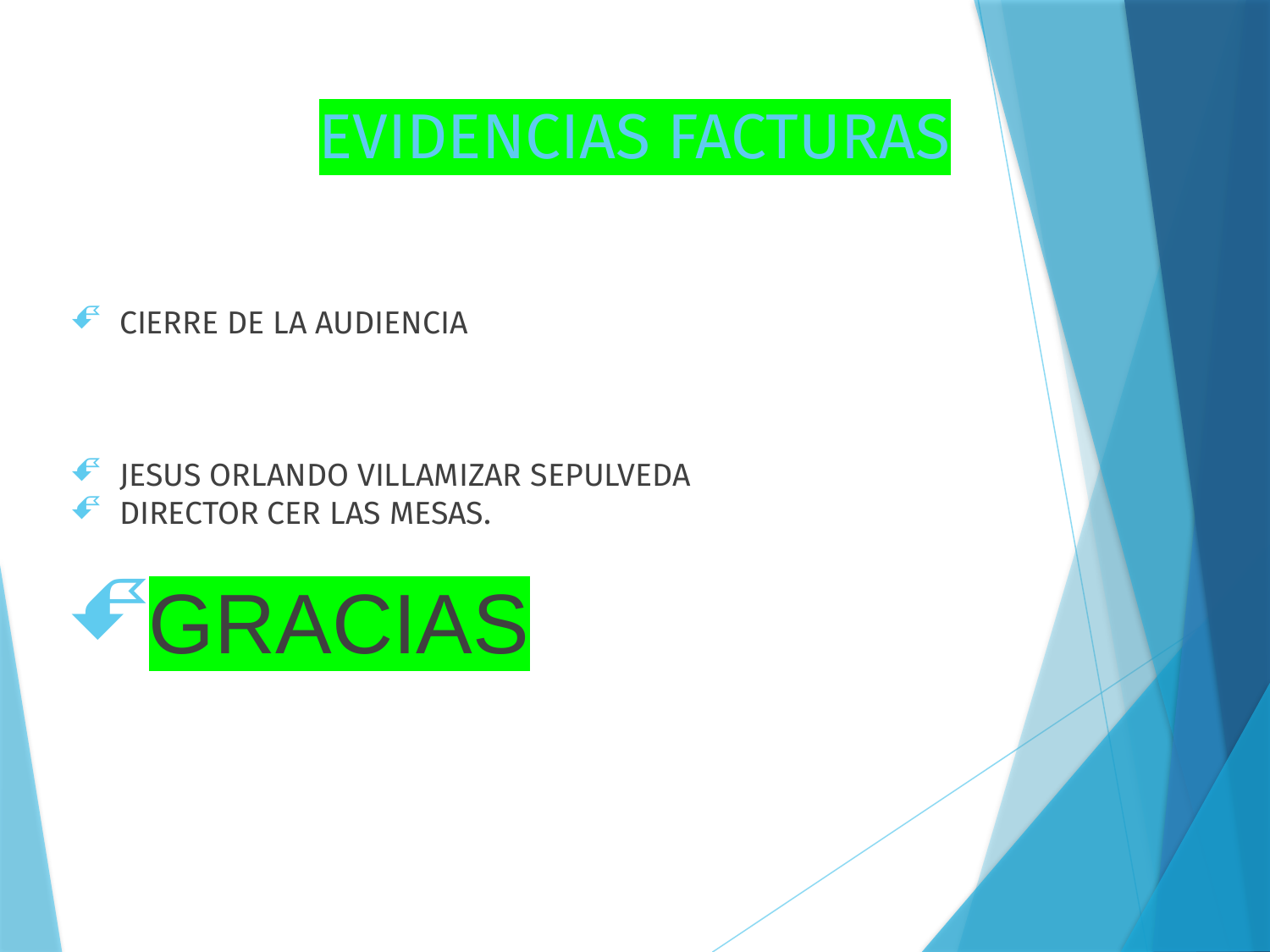

# EVIDENCIAS FACTURAS

CIERRE DE LA AUDIENCIA

JESUS ORLANDO VILLAMIZAR SEPULVEDA
DIRECTOR CER LAS MESAS.

GRACIAS